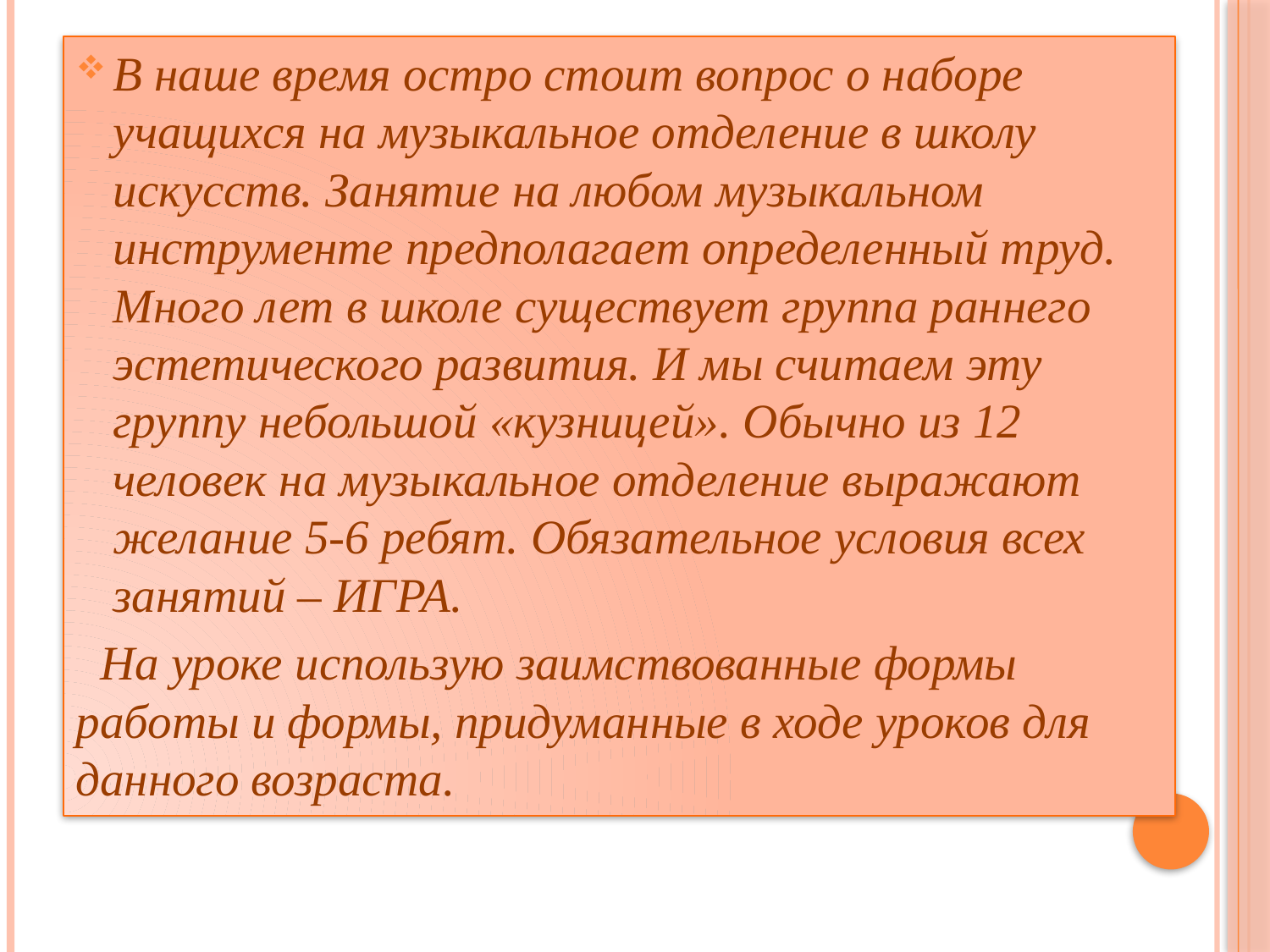

В наше время остро стоит вопрос о наборе учащихся на музыкальное отделение в школу искусств. Занятие на любом музыкальном инструменте предполагает определенный труд. Много лет в школе существует группа раннего эстетического развития. И мы считаем эту группу небольшой «кузницей». Обычно из 12 человек на музыкальное отделение выражают желание 5-6 ребят. Обязательное условия всех занятий – ИГРА.
  На уроке использую заимствованные формы работы и формы, придуманные в ходе уроков для данного возраста.